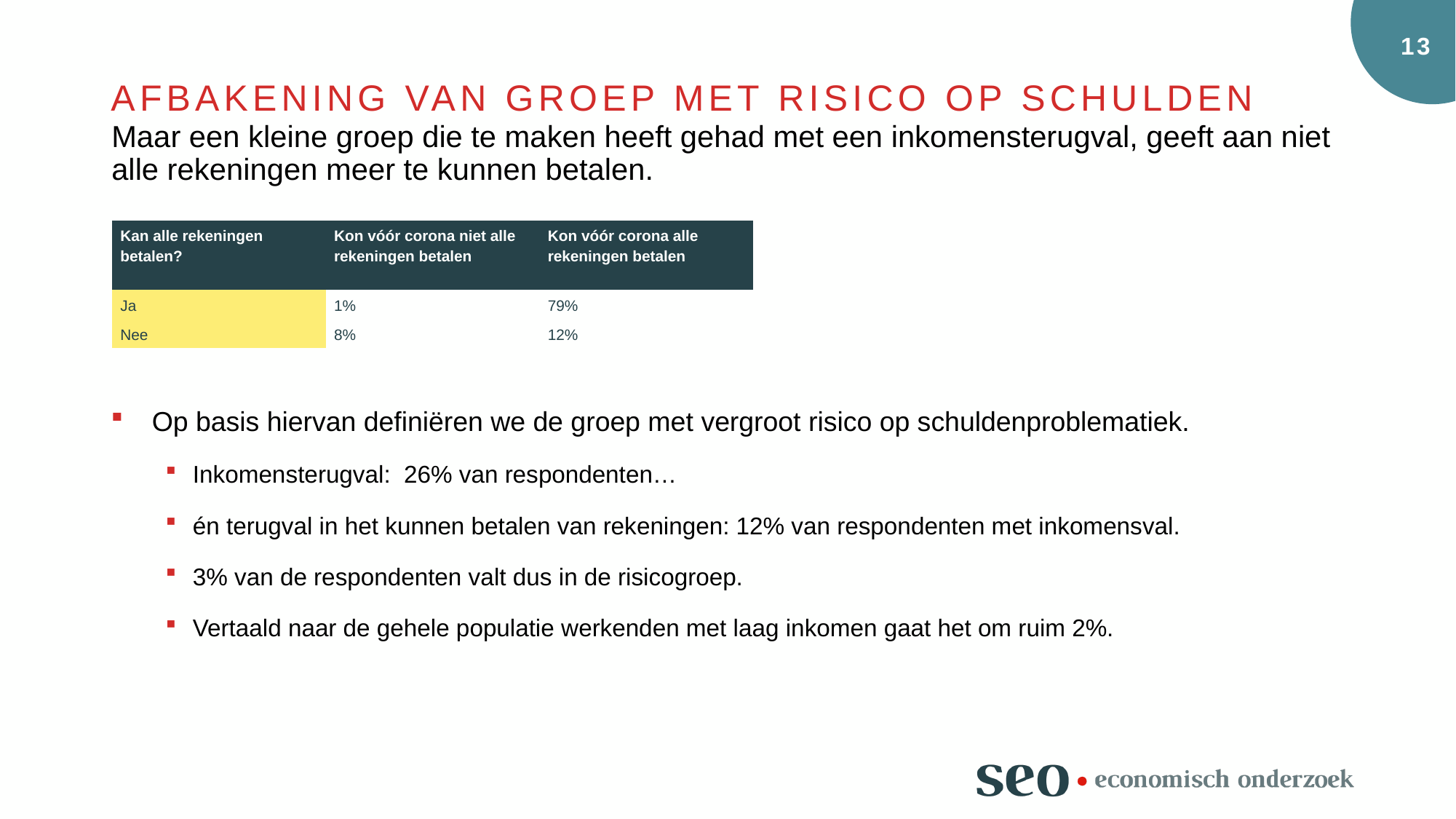

Afbakening van groep met risico op schulden
# Maar een kleine groep die te maken heeft gehad met een inkomensterugval, geeft aan niet alle rekeningen meer te kunnen betalen.

Op basis hiervan definiëren we de groep met vergroot risico op schuldenproblematiek.
Inkomensterugval:  26% van respondenten…
én terugval in het kunnen betalen van rekeningen: 12% van respondenten met inkomensval.
3% van de respondenten valt dus in de risicogroep.
Vertaald naar de gehele populatie werkenden met laag inkomen gaat het om ruim 2%.

| Kan alle rekeningen betalen? | Kon vóór corona niet alle rekeningen betalen | Kon vóór corona alle rekeningen betalen |
| --- | --- | --- |
| Ja | 1% | 79% |
| Nee | 8% | 12% |